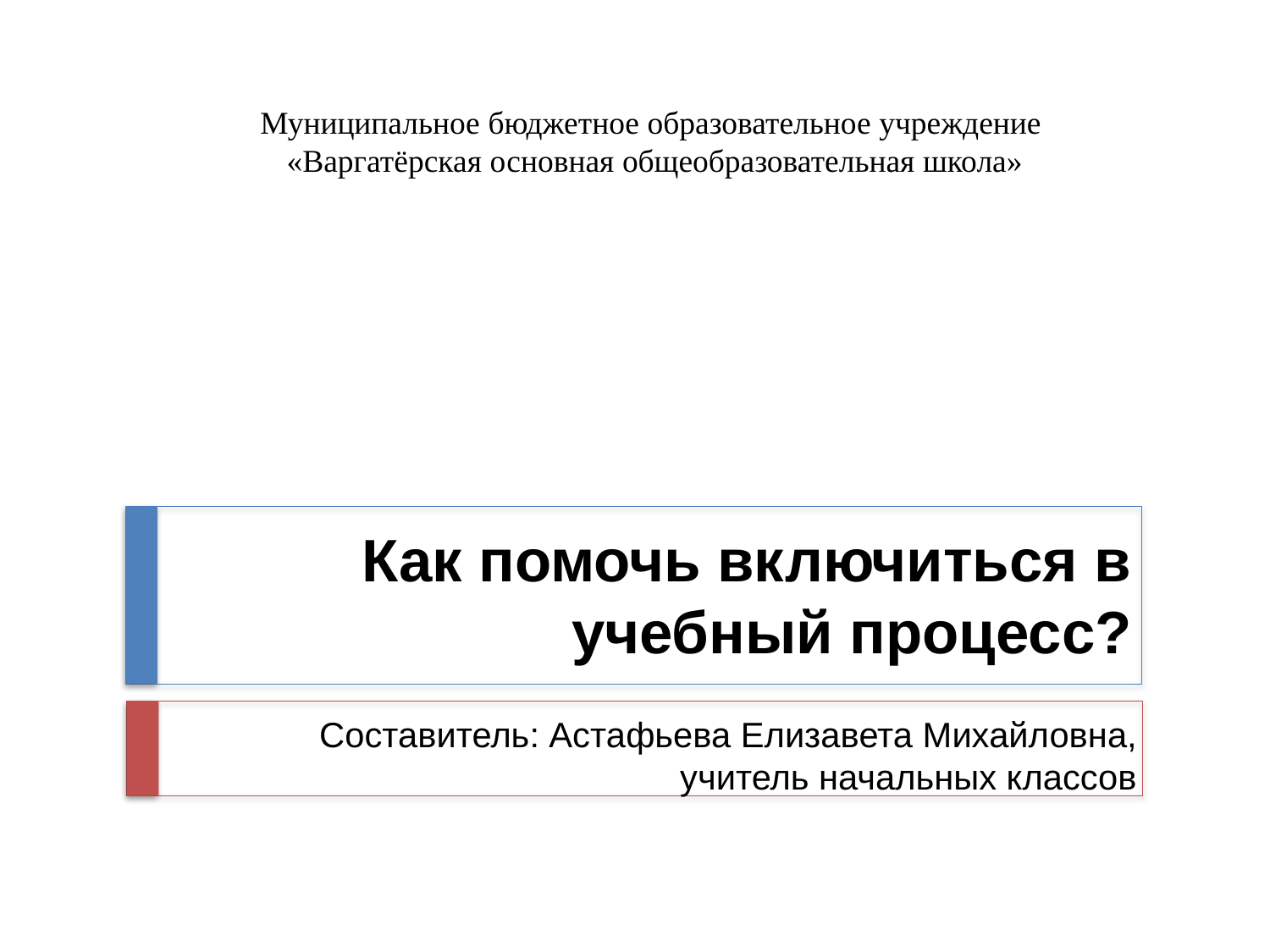

Муниципальное бюджетное образовательное учреждение
«Варгатёрская основная общеобразовательная школа»
# Как помочь включиться в учебный процесс?
Составитель: Астафьева Елизавета Михайловна, учитель начальных классов